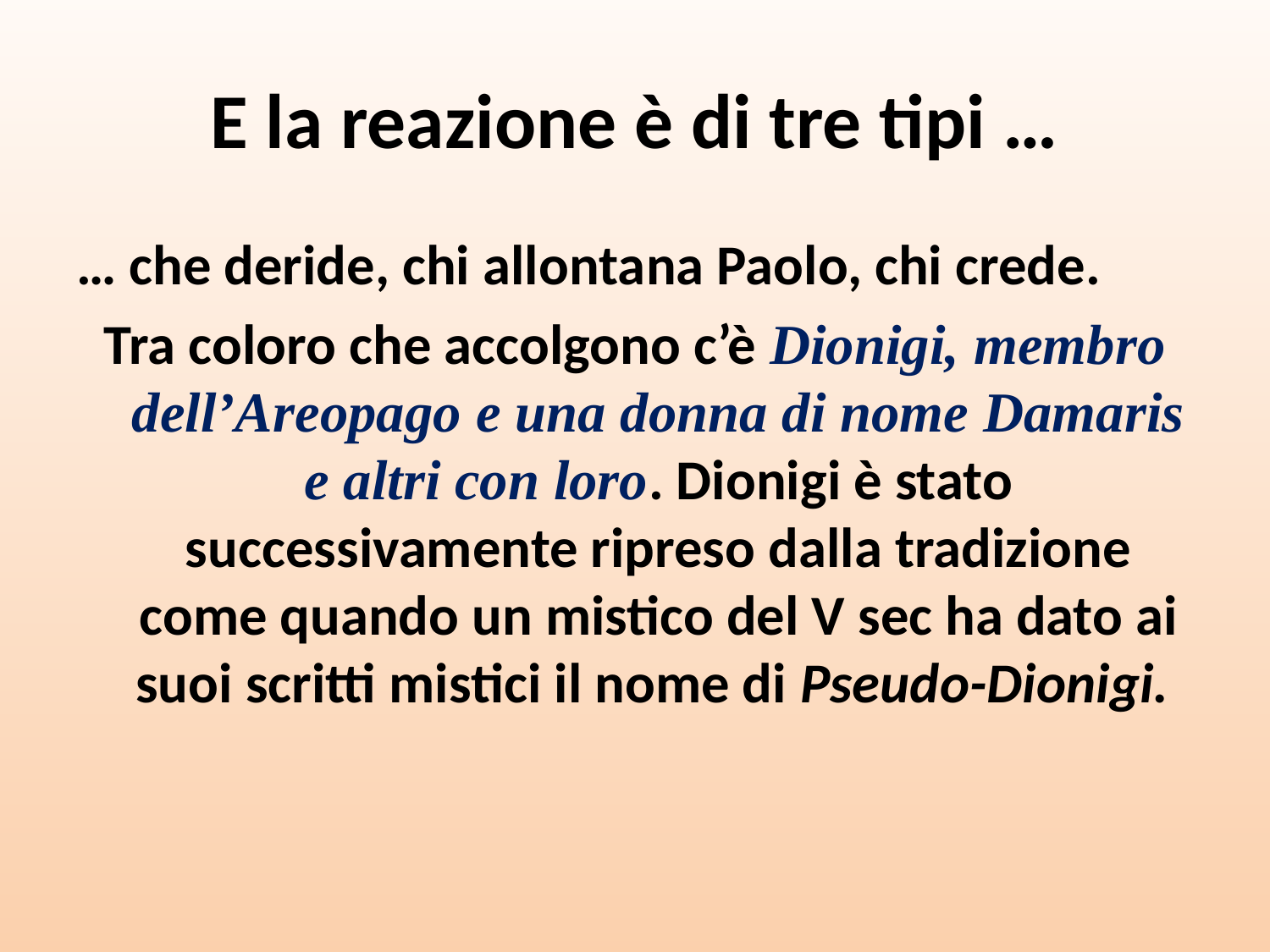

# E la reazione è di tre tipi …
… che deride, chi allontana Paolo, chi crede.
Tra coloro che accolgono c’è Dionigi, membro dell’Areopago e una donna di nome Damaris e altri con loro. Dionigi è stato successivamente ripreso dalla tradizione come quando un mistico del V sec ha dato ai suoi scritti mistici il nome di Pseudo-Dionigi.